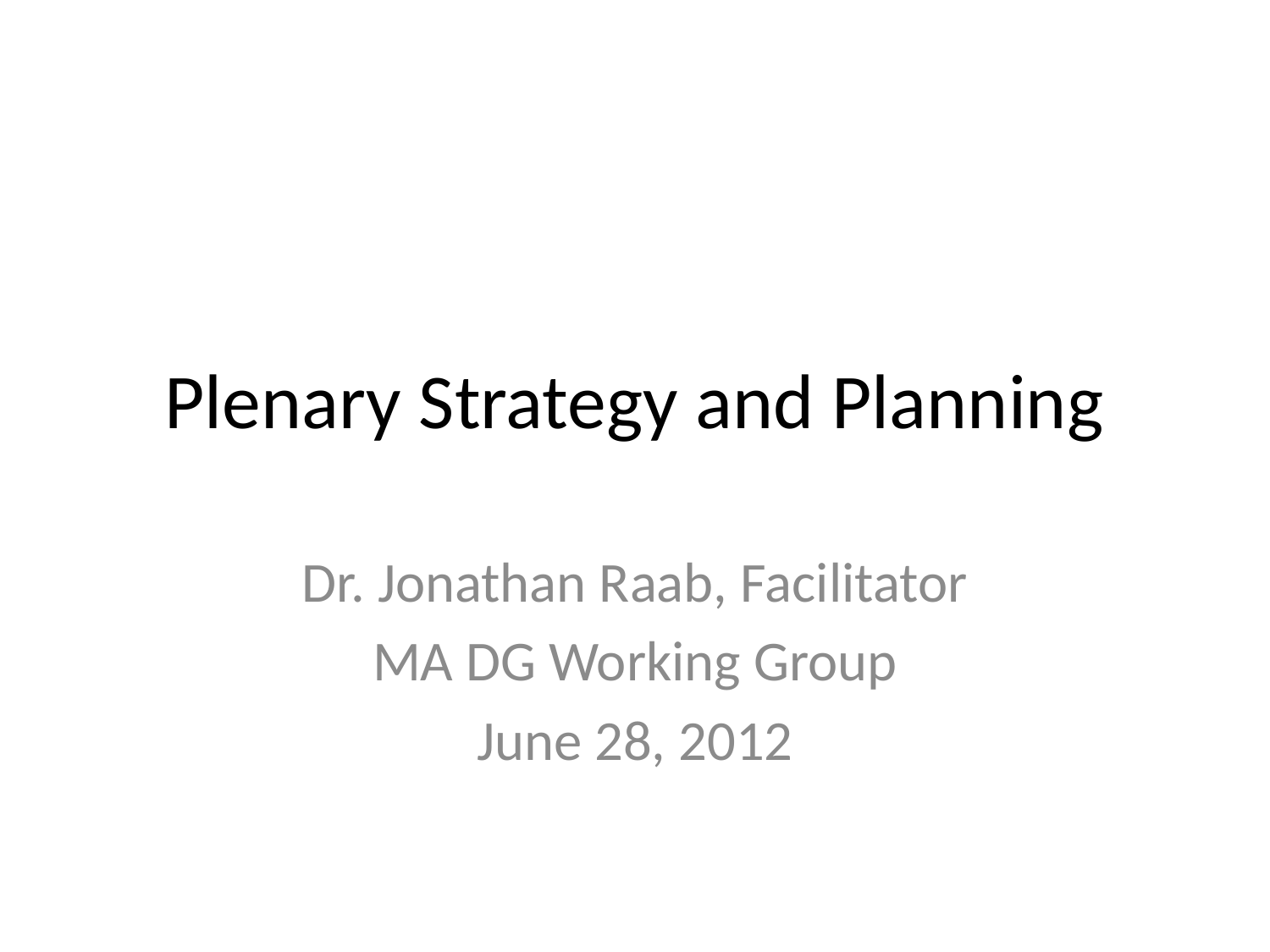

# Plenary Strategy and Planning
Dr. Jonathan Raab, Facilitator
MA DG Working Group
June 28, 2012